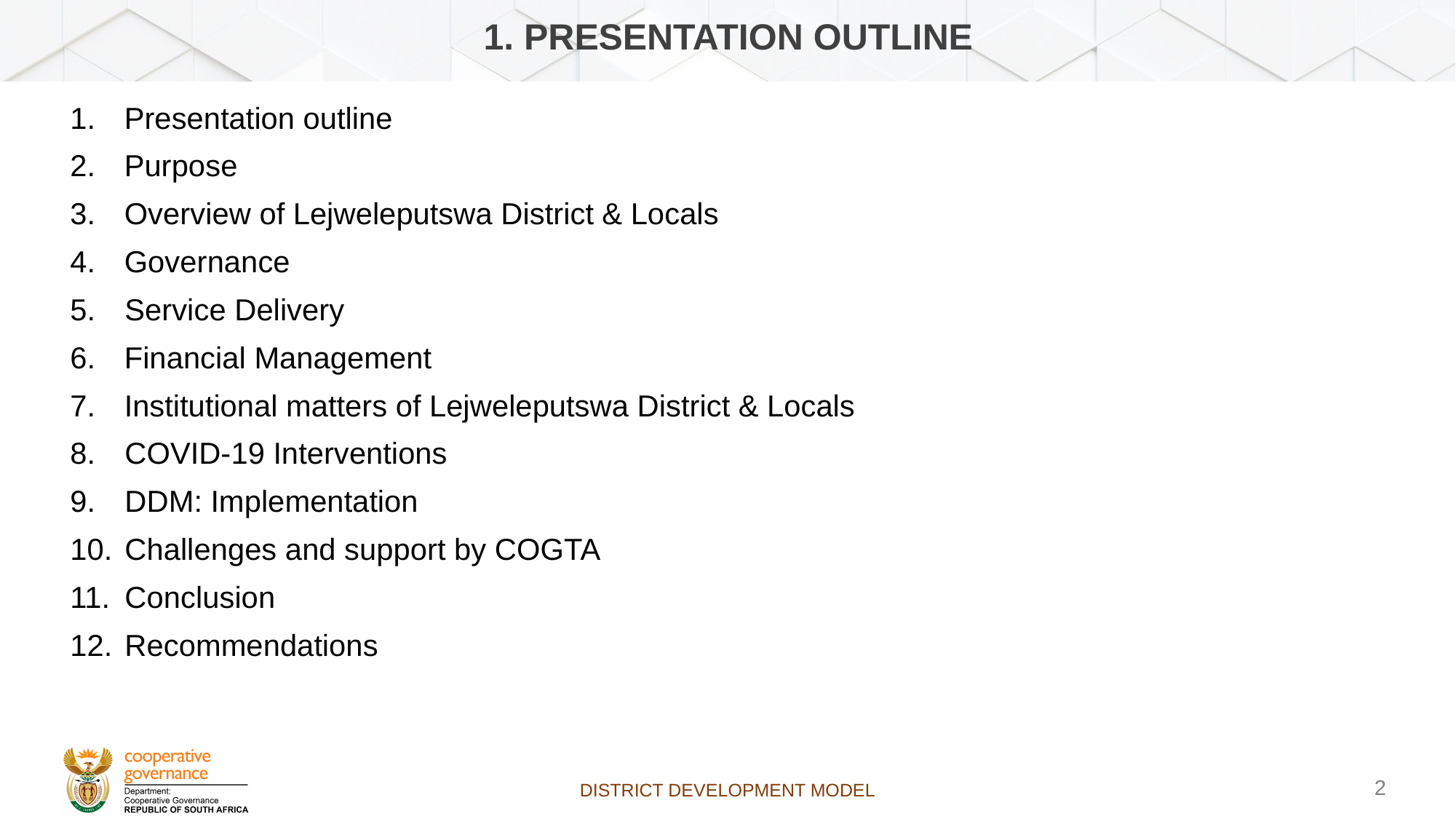

# 1. PRESENTATION OUTLINE
Presentation outline
Purpose
Overview of Lejweleputswa District & Locals
Governance
Service Delivery
Financial Management
Institutional matters of Lejweleputswa District & Locals
COVID-19 Interventions
DDM: Implementation
Challenges and support by COGTA
Conclusion
Recommendations